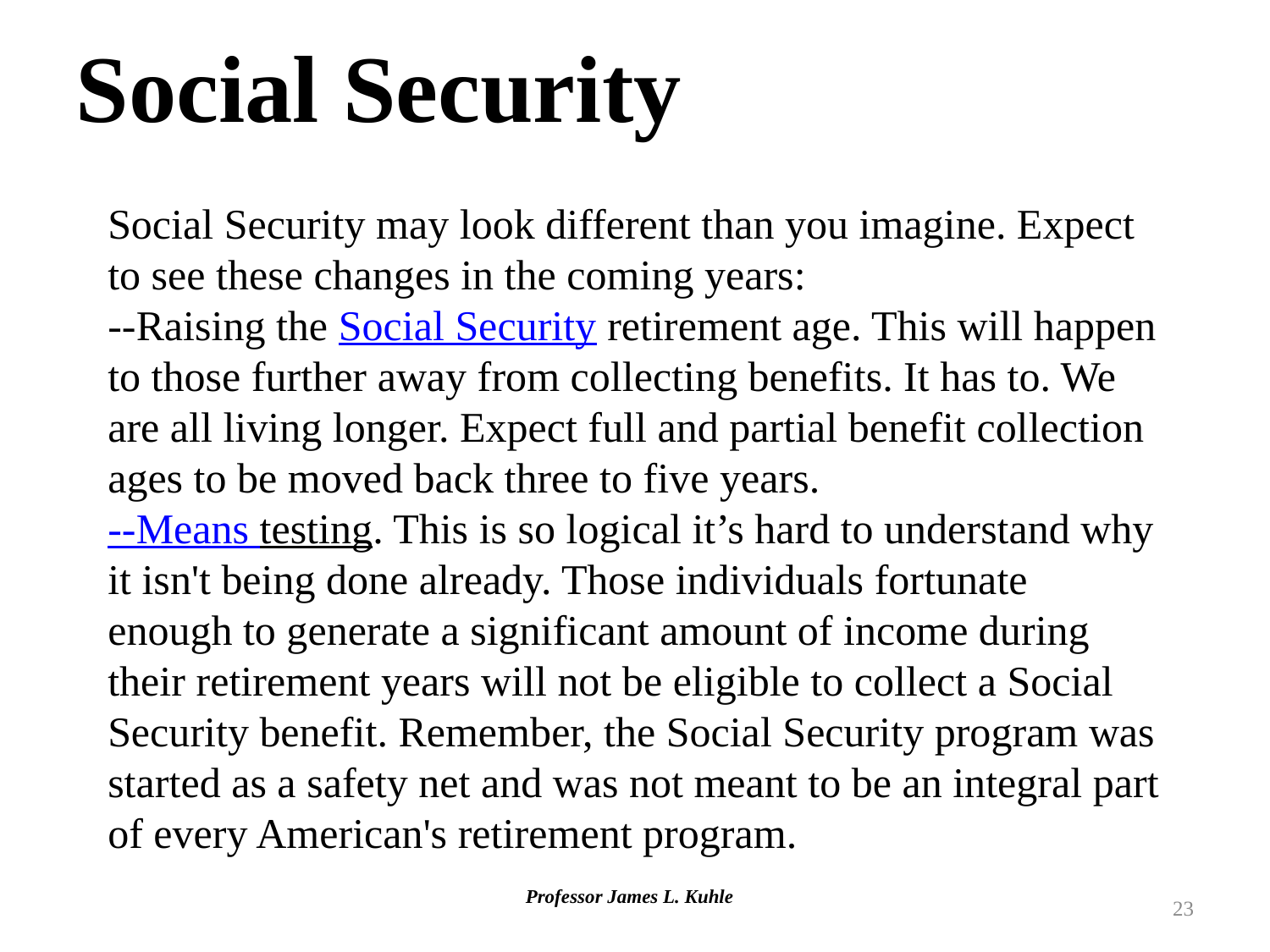

Social Security
Social Security may look different than you imagine. Expect to see these changes in the coming years:
--Raising the Social Security retirement age. This will happen to those further away from collecting benefits. It has to. We are all living longer. Expect full and partial benefit collection ages to be moved back three to five years.
--Means testing. This is so logical it’s hard to understand why it isn't being done already. Those individuals fortunate enough to generate a significant amount of income during their retirement years will not be eligible to collect a Social Security benefit. Remember, the Social Security program was started as a safety net and was not meant to be an integral part of every American's retirement program.
23